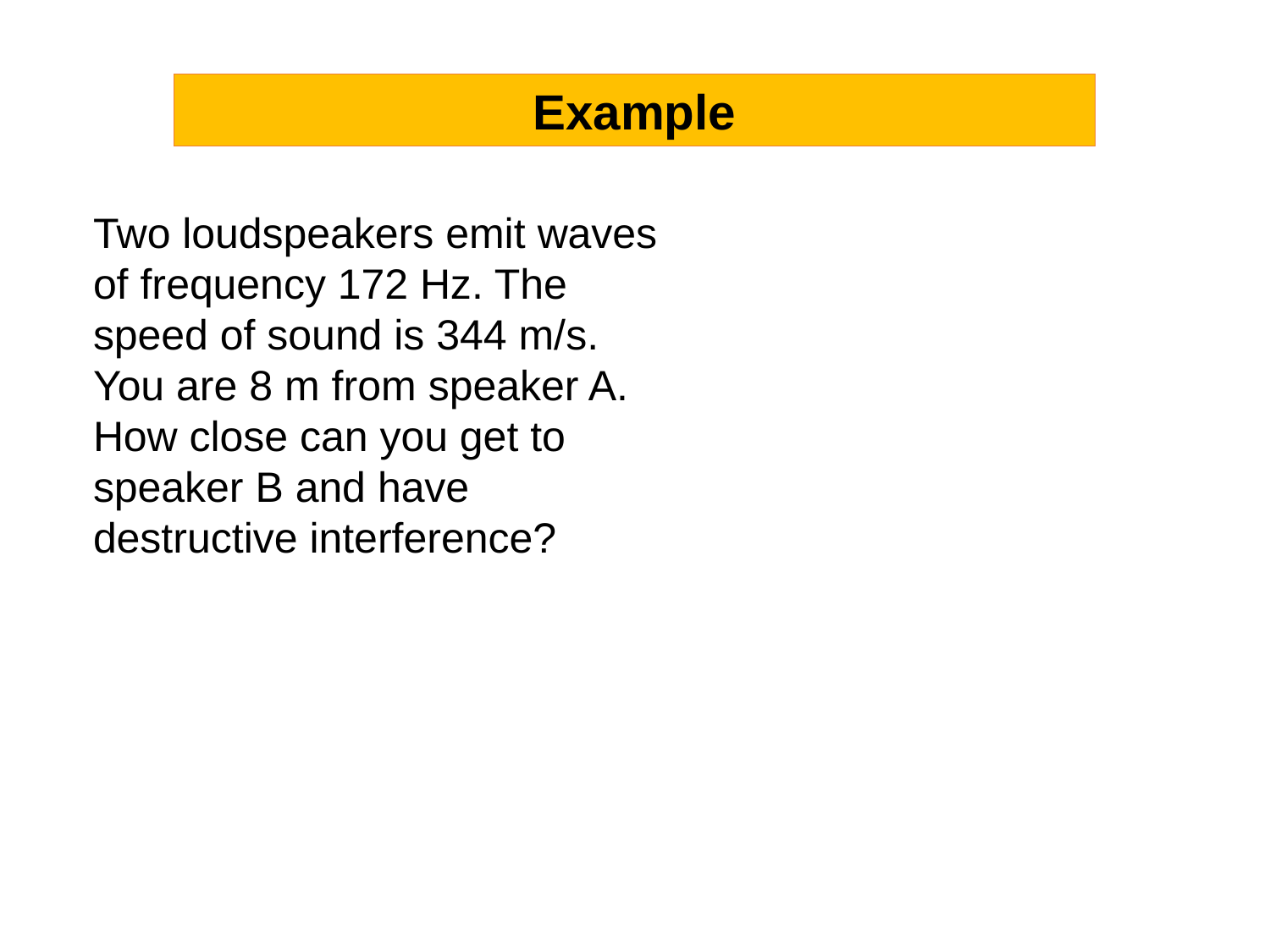

Example
Two loudspeakers emit waves of frequency 172 Hz. The speed of sound is 344 m/s. You are 8 m from speaker A. How close can you get to speaker B and have destructive interference?